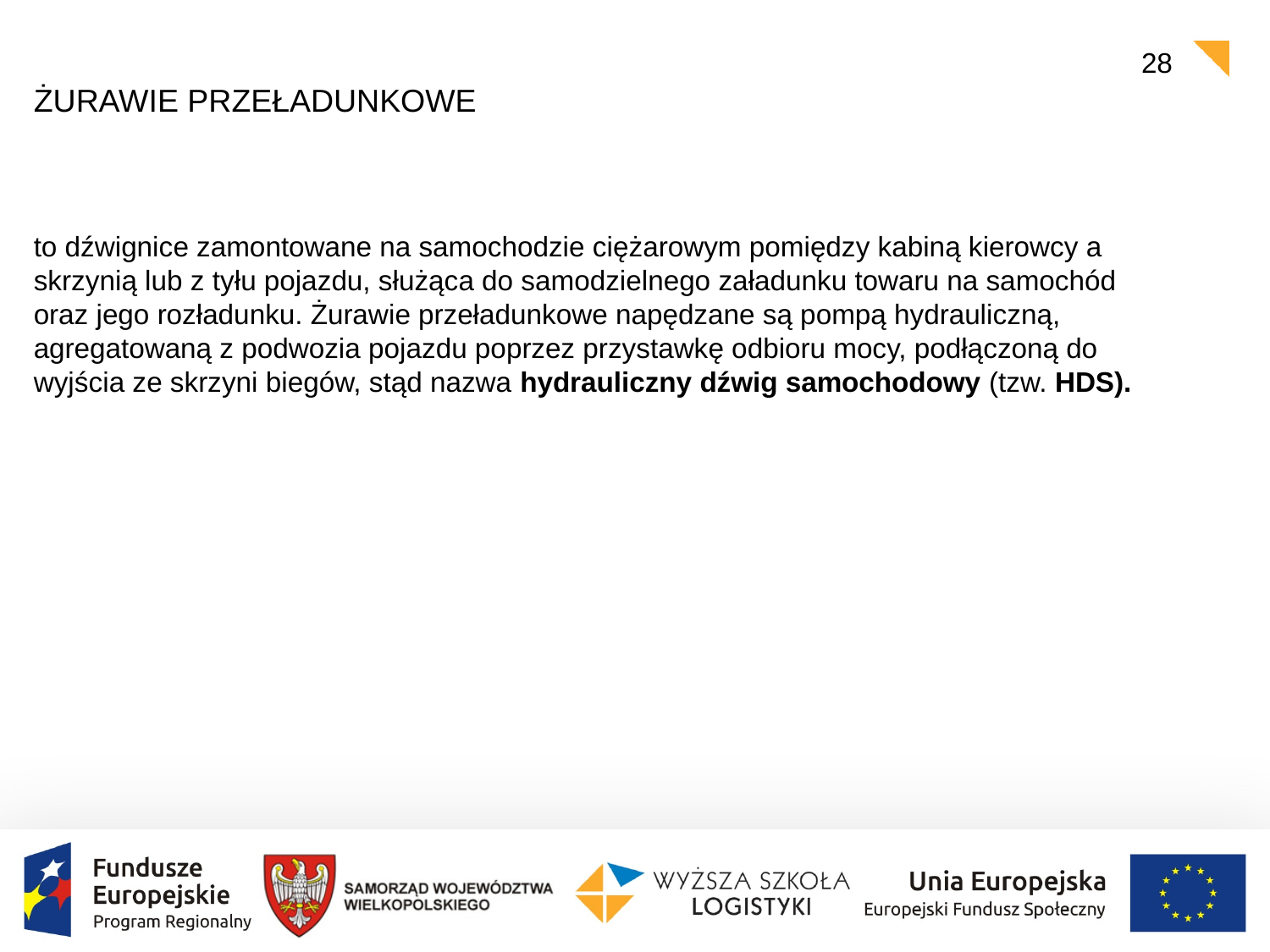

28
# Żurawie przeładunkowe
to dźwignice zamontowane na samochodzie ciężarowym pomiędzy kabiną kierowcy a skrzynią lub z tyłu pojazdu, służąca do samodzielnego załadunku towaru na samochód oraz jego rozładunku. Żurawie przeładunkowe napędzane są pompą hydrauliczną, agregatowaną z podwozia pojazdu poprzez przystawkę odbioru mocy, podłączoną do wyjścia ze skrzyni biegów, stąd nazwa hydrauliczny dźwig samochodowy (tzw. HDS).